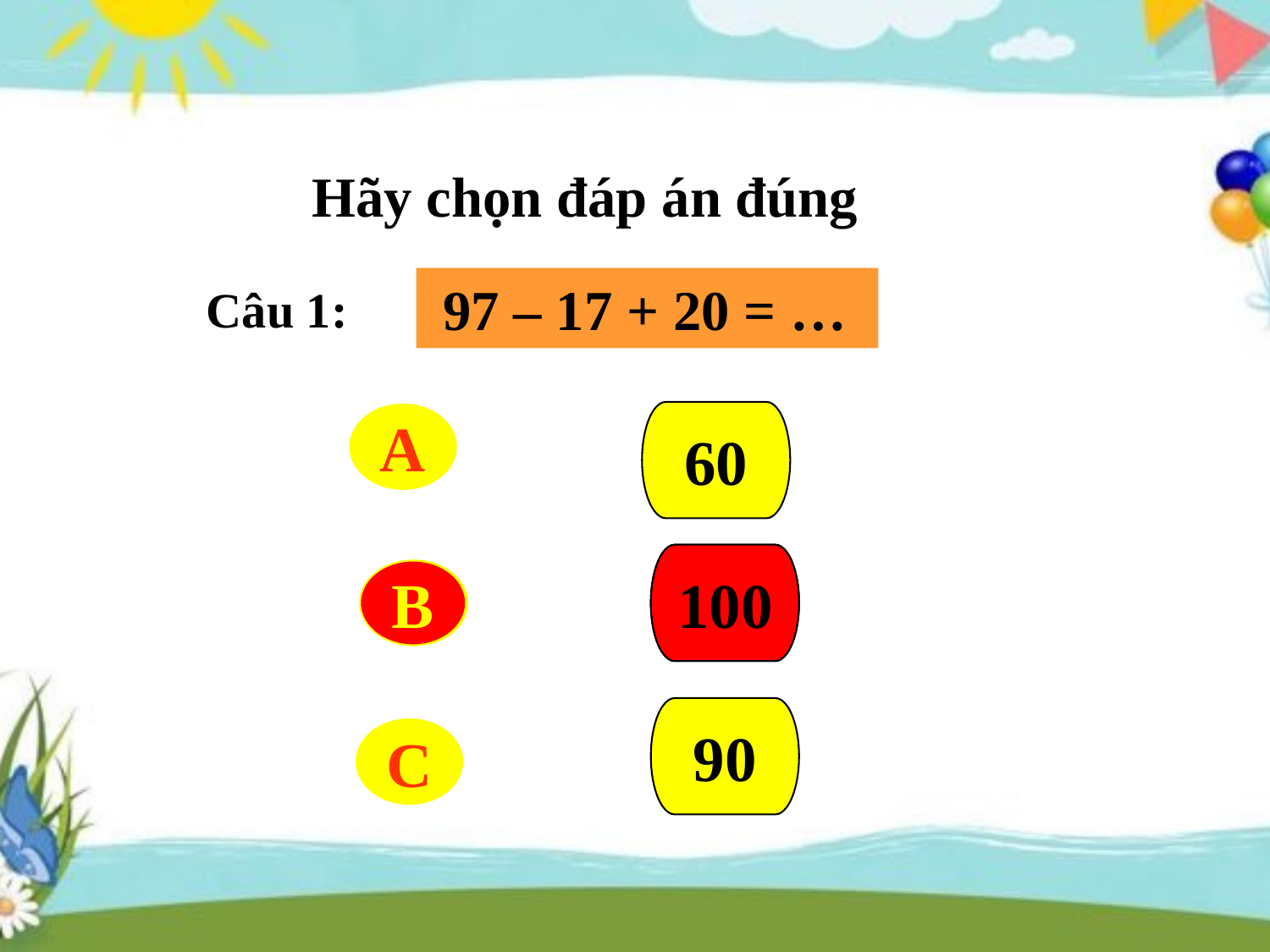

Hãy chọn đáp án đúng
 97 – 17 + 20 = …
Câu 1:
60
A
100
100
B
B
90
C